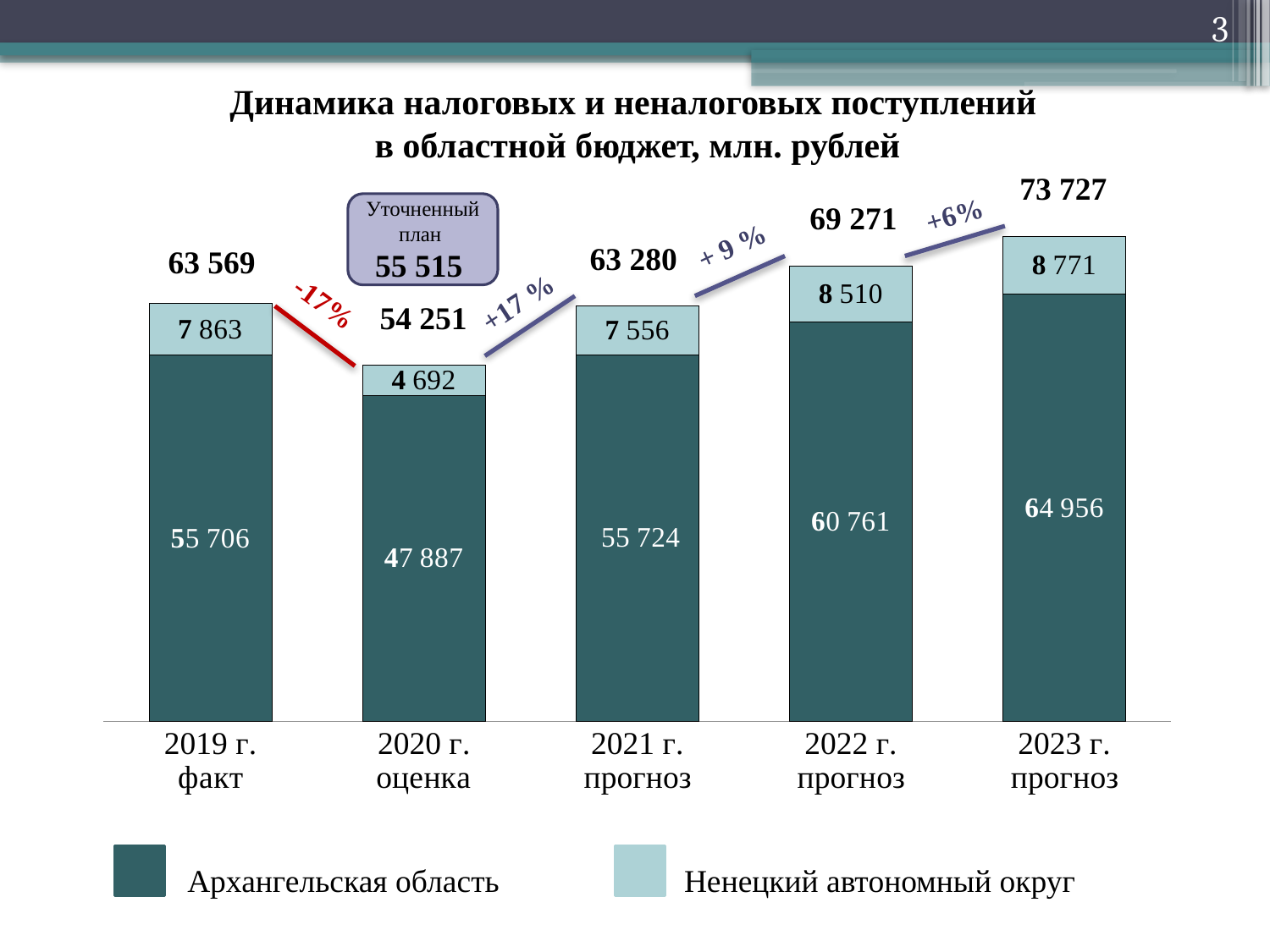

3

### Chart

| Category | АО | НАО |
|---|---|---|
| 2019 г.
факт | 55706.106999090014 | 7862.55846 |
| 2020 г.
оценка | 49559.0 | 4692.0 |
| 2021 г.
прогноз | 55723.87593500001 | 7555.8640650000025 |
| 2022 г.
прогноз | 60761.0 | 8510.0 |
| 2023 г.
прогноз | 64956.0 | 8771.0 |
# Динамика налоговых и неналоговых поступлений
в областной бюджет, млн. рублей
+6%
Уточненный план
55 515
63 569
+17 %
Архангельская область                       Ненецкий автономный округ

| Всего | 63 569 | 54 251 | 52 579 | 63 280 | 69 271 | 73 727 |
| --- | --- | --- | --- | --- | --- | --- |
| в т.ч. без учета акцизов на нефтепродукты | 60 372 | 49 562 | 47 890 | 56 607 | 61 331 | 63 936 |